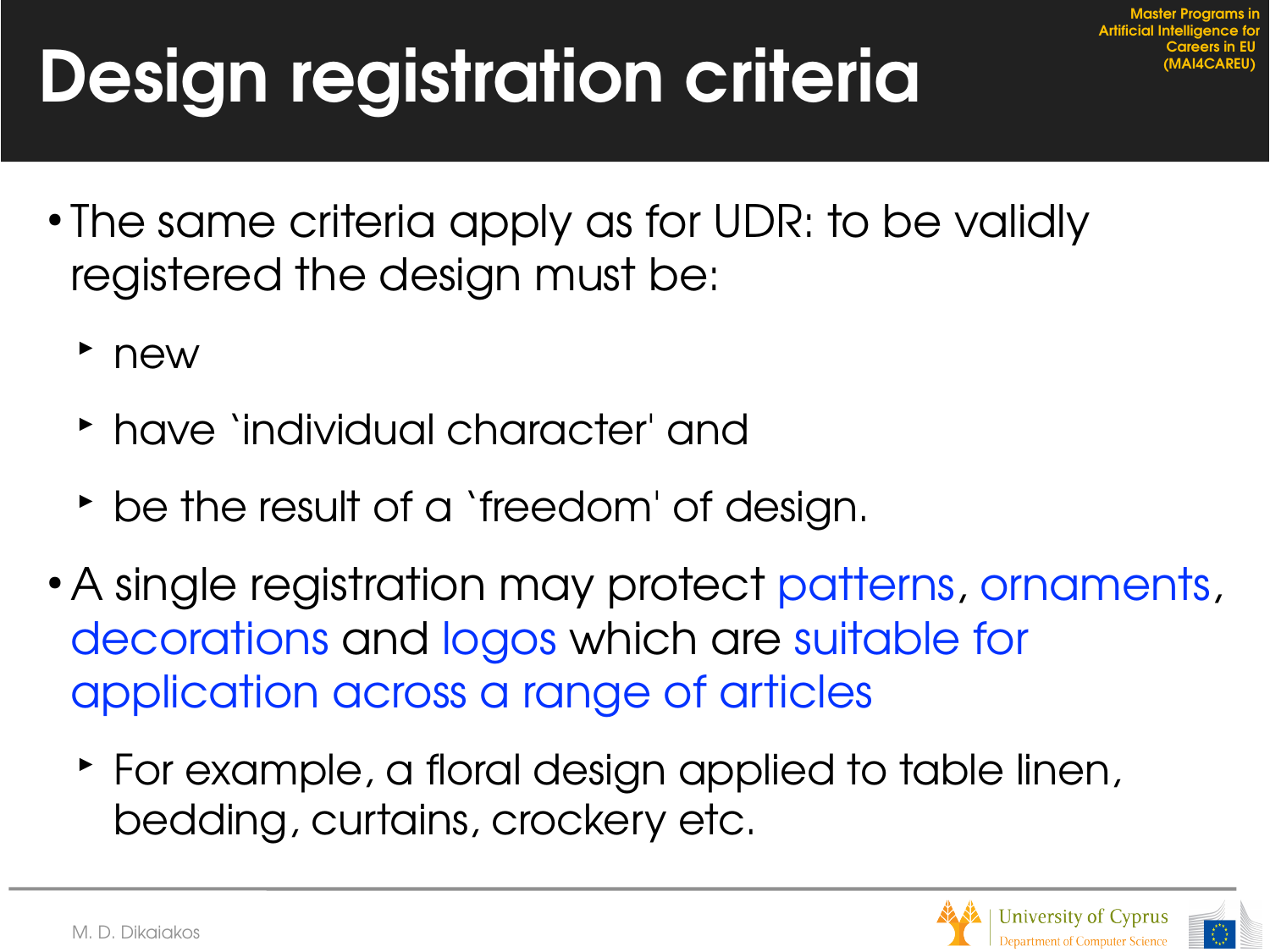

# Design registration criteria
The same criteria apply as for UDR: to be validly registered the design must be:
new
have ‘individual character' and
be the result of a ‘freedom' of design.
A single registration may protect patterns, ornaments, decorations and logos which are suitable for application across a range of articles
For example, a floral design applied to table linen, bedding, curtains, crockery etc.
308